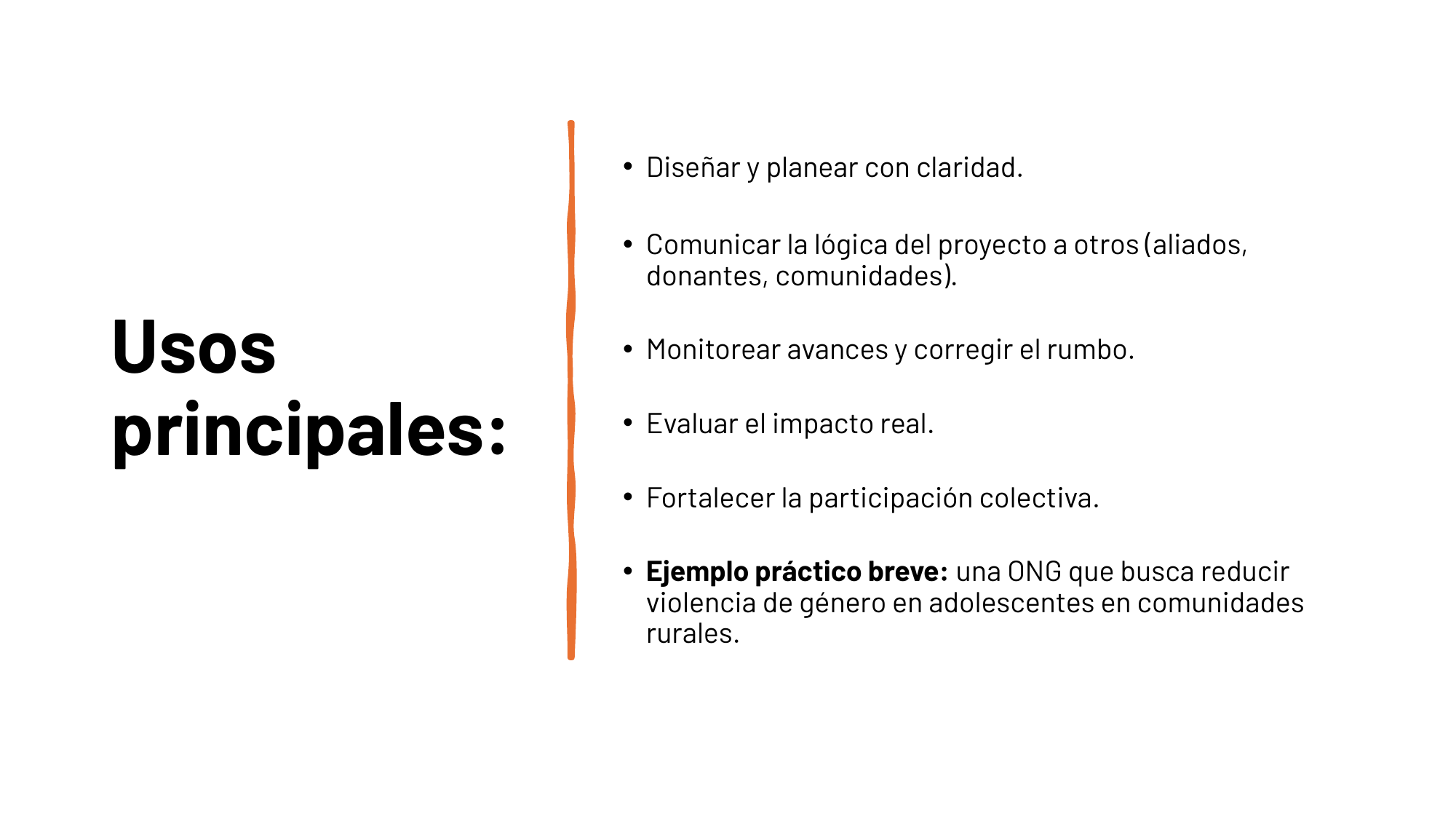

# Usos principales:
Diseñar y planear con claridad.
Comunicar la lógica del proyecto a otros (aliados, donantes, comunidades).
Monitorear avances y corregir el rumbo.
Evaluar el impacto real.
Fortalecer la participación colectiva.
Ejemplo práctico breve: una ONG que busca reducir violencia de género en adolescentes en comunidades rurales.